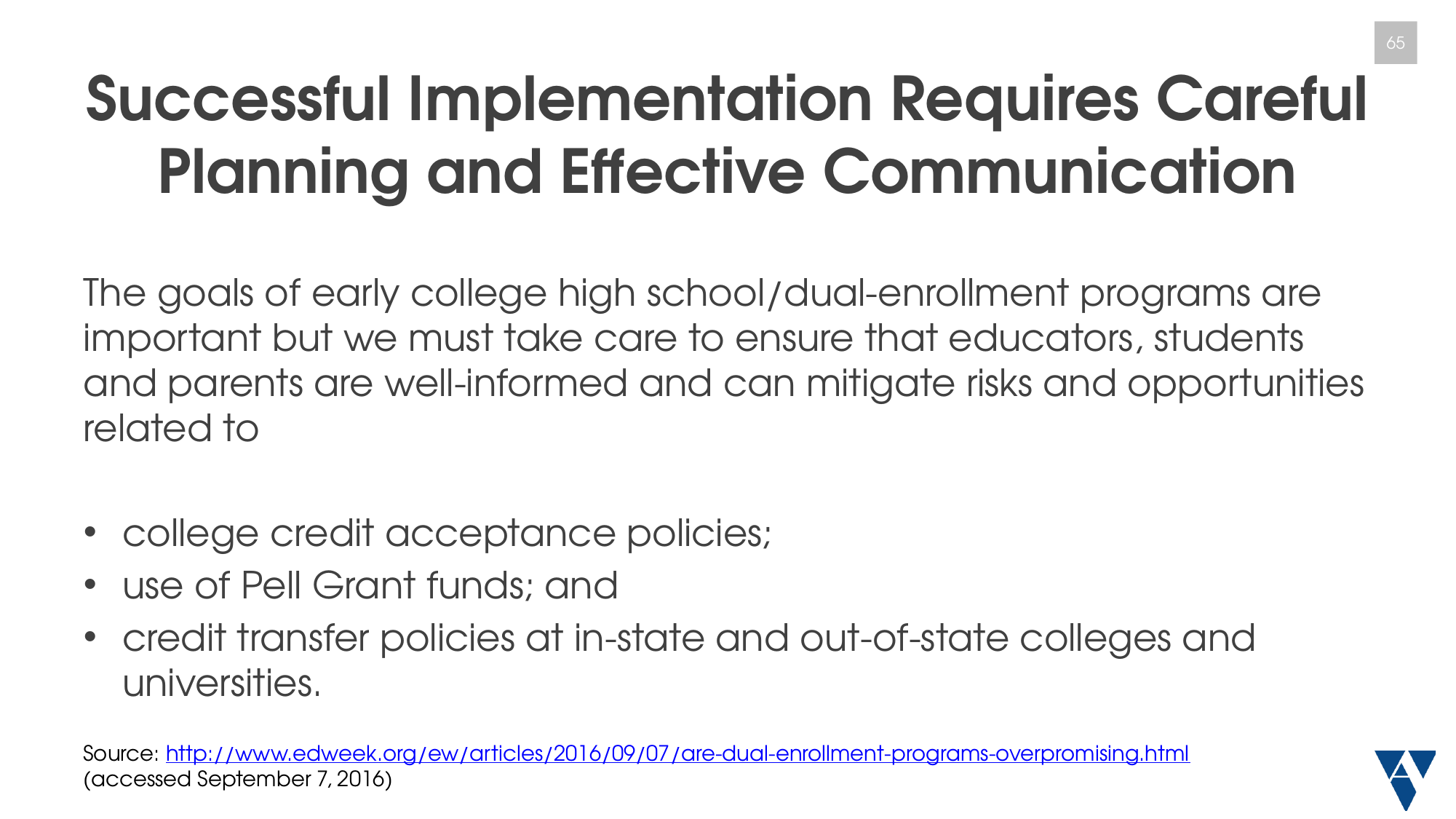

# Successful Implementation Requires Careful Planning and Effective Communication
The goals of early college high school/dual-enrollment programs are important but we must take care to ensure that educators, students and parents are well-informed and can mitigate risks and opportunities related to

college credit acceptance policies;
use of Pell Grant funds; and
credit transfer policies at in-state and out-of-state colleges and universities.

Source: http://www.edweek.org/ew/articles/2016/09/07/are-dual-enrollment-programs-overpromising.html
(accessed September 7, 2016)